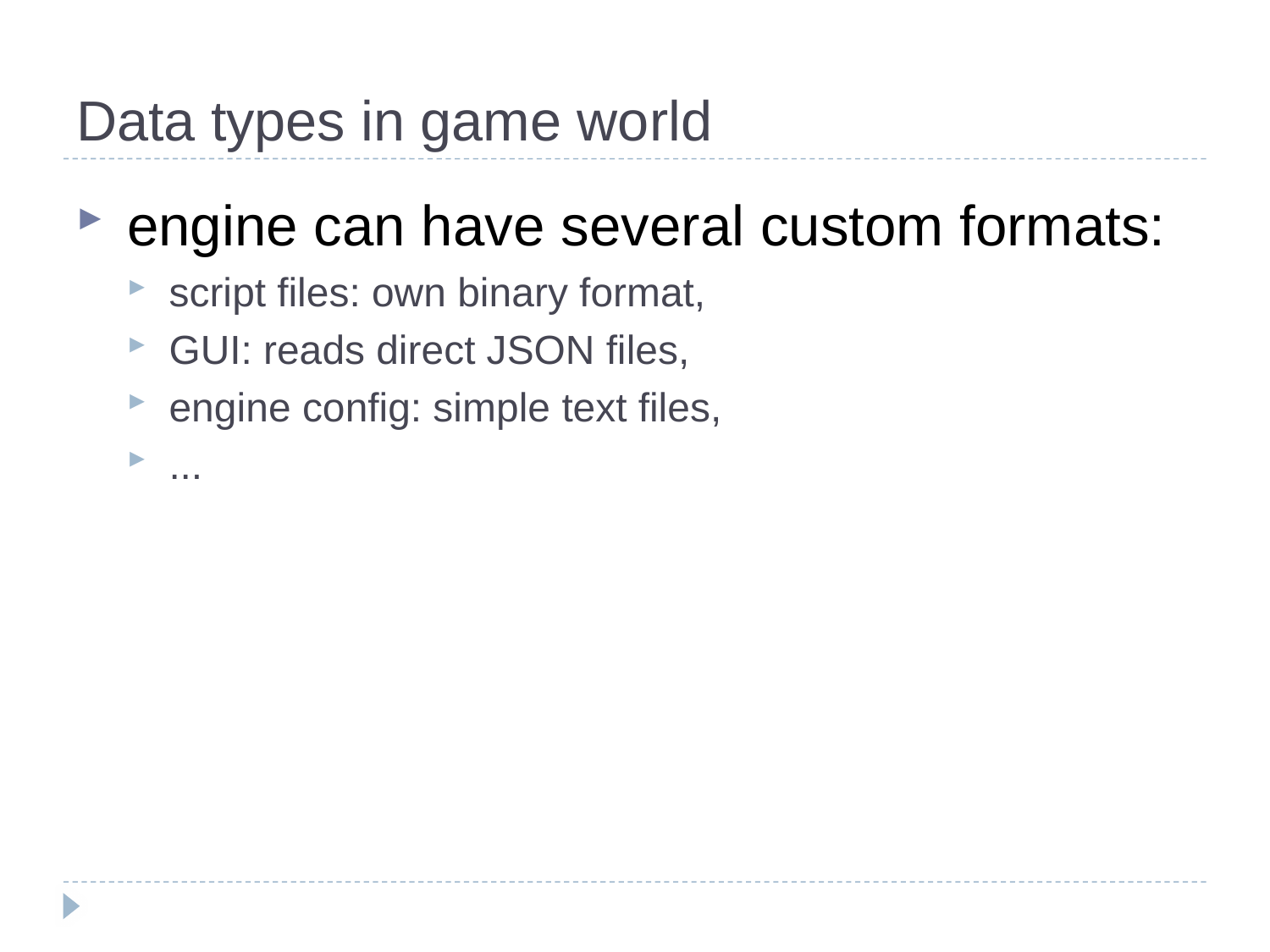

# Data types in game world
engine can have several custom formats:
script files: own binary format,
GUI: reads direct JSON files,
engine config: simple text files,
...